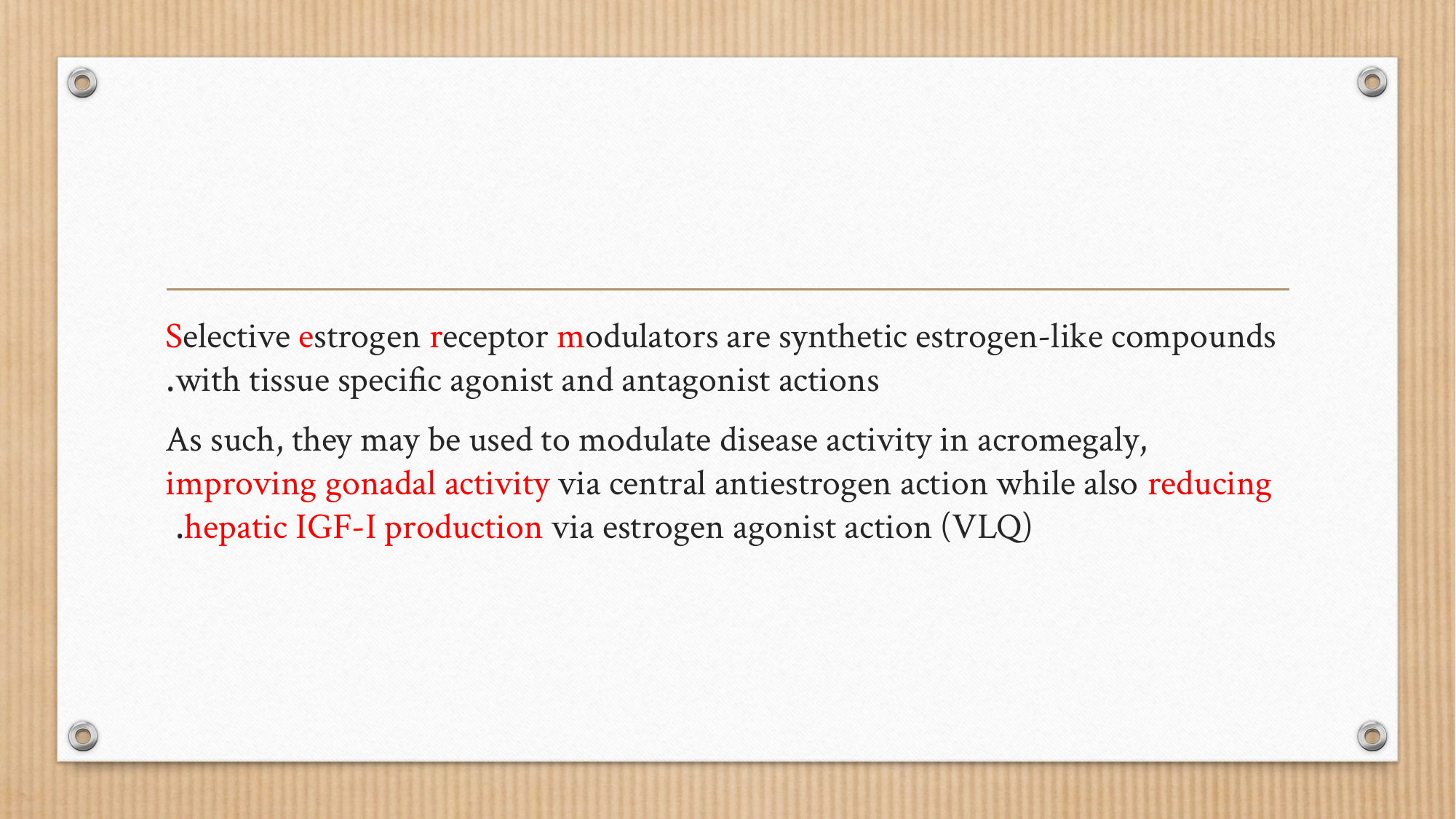

#
Selective estrogen receptor modulators are synthetic estrogen-like compounds with tissue specific agonist and antagonist actions.
 As such, they may be used to modulate disease activity in acromegaly, improving gonadal activity via central antiestrogen action while also reducing hepatic IGF-I production via estrogen agonist action (VLQ).